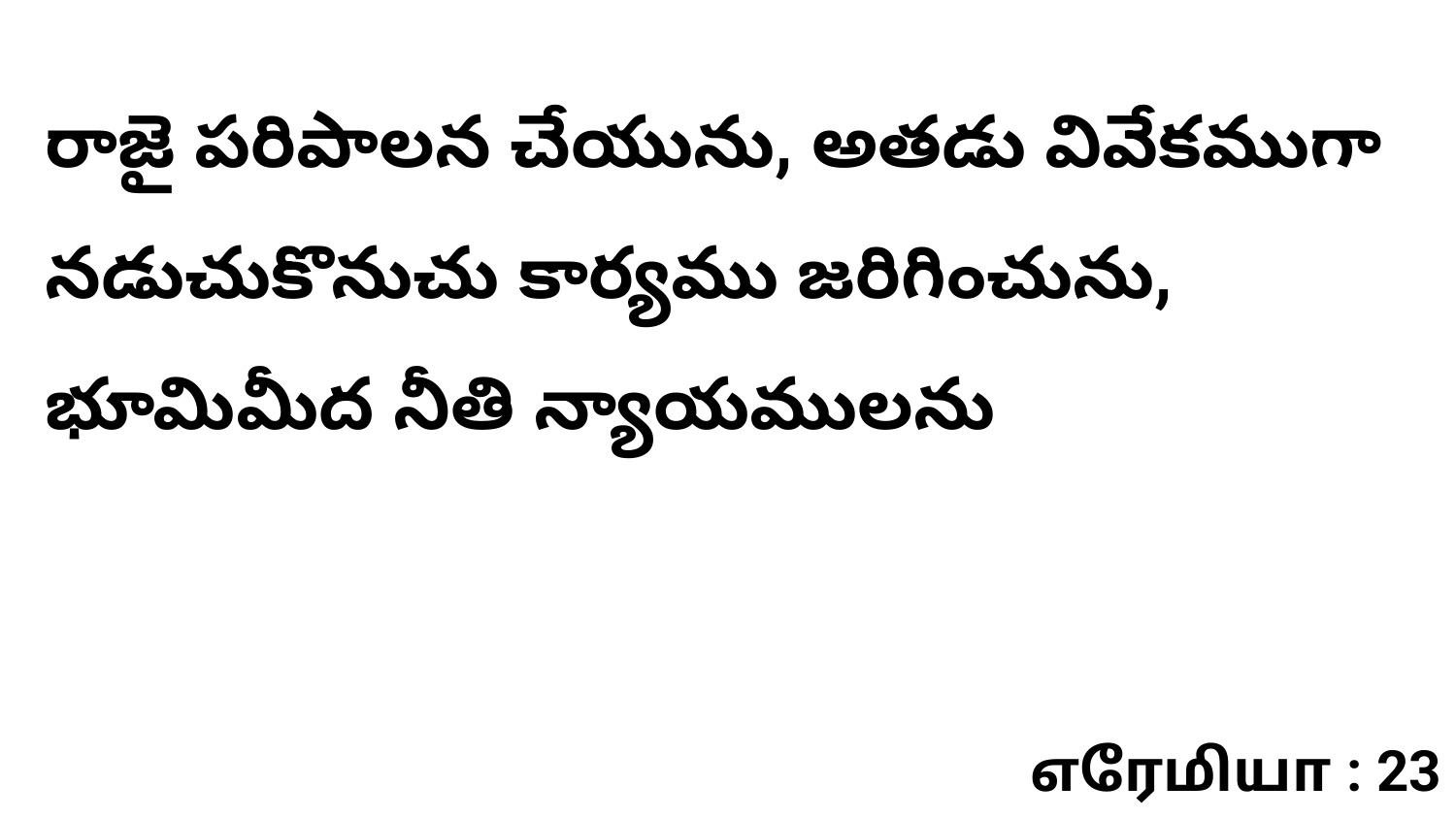

రాజై పరిపాలన చేయును, అతడు వివేకముగా నడుచుకొనుచు కార్యము జరిగించును, భూమిమీద నీతి న్యాయములను
எரேமியா : 23